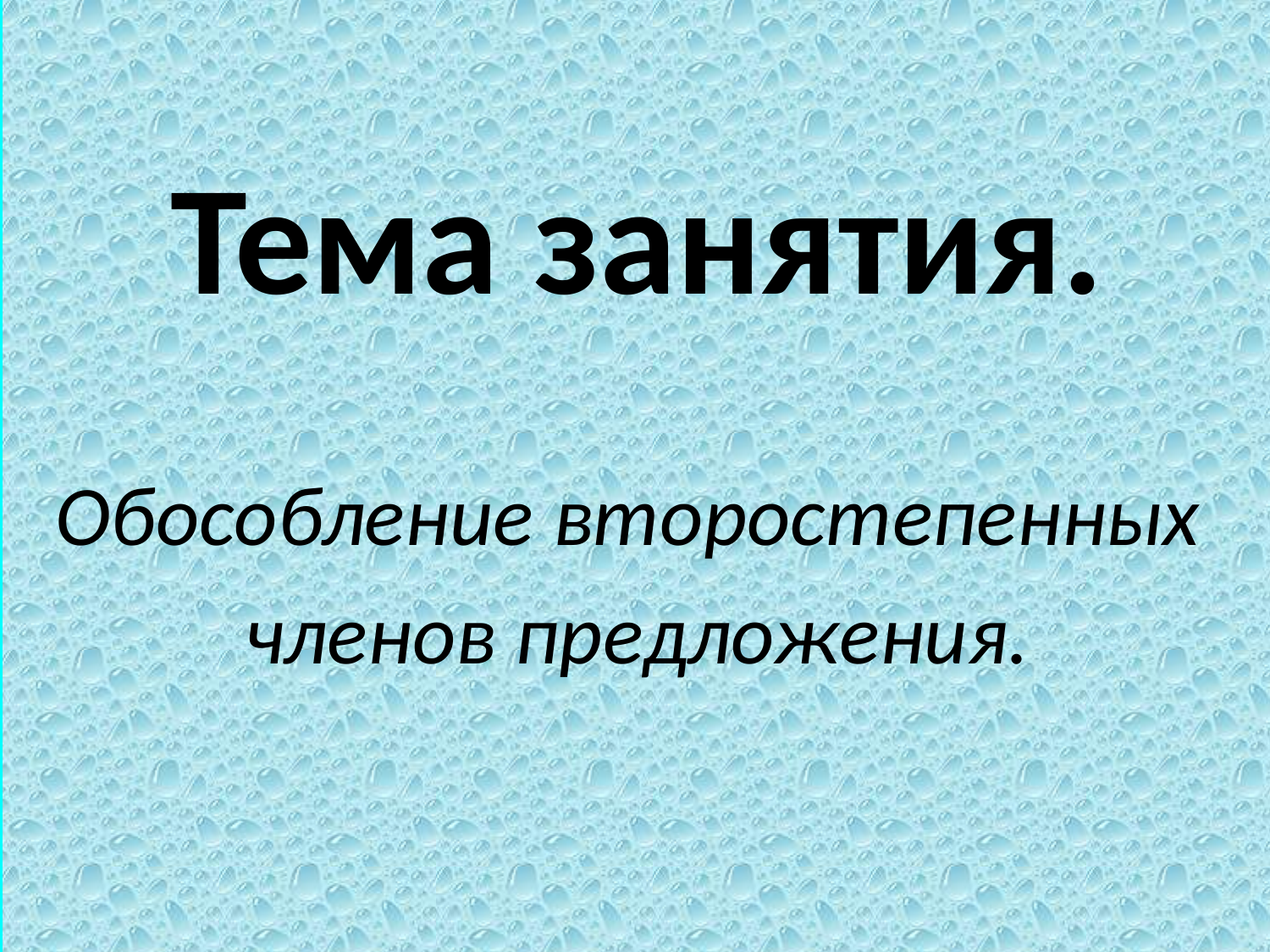

Тема занятия.

Обособление второстепенных
членов предложения.

#